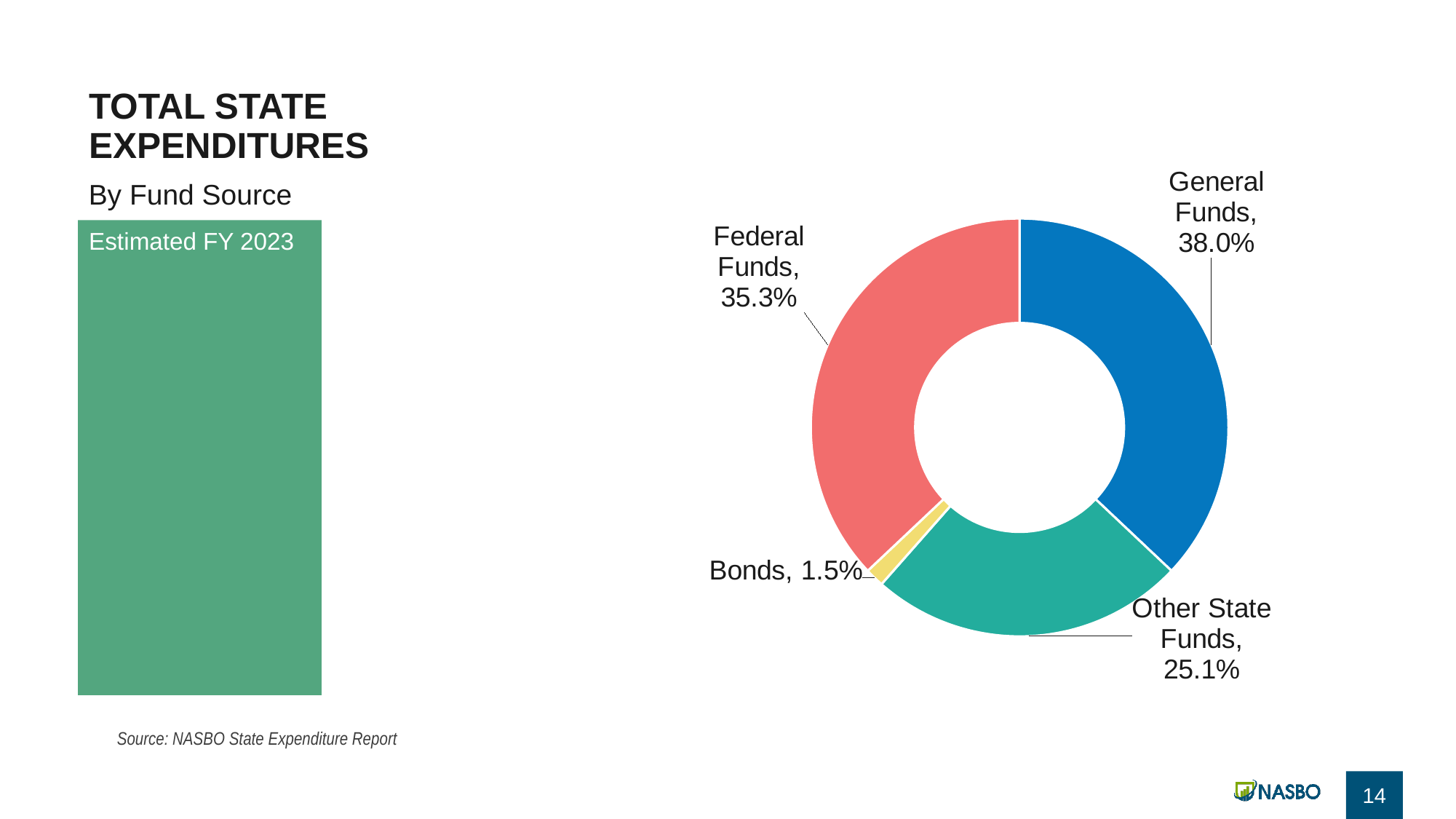

# TOTAL STATE EXPENDITURES

### Chart

| Category | Column1 |
|---|---|
| General Funds | 38.0 |
| Other State Funds | 25.1 |
| Bonds | 1.5 |
| Federal Funds | 38.0 |
By Fund Source
Estimated FY 2023
Source: NASBO State Expenditure Report